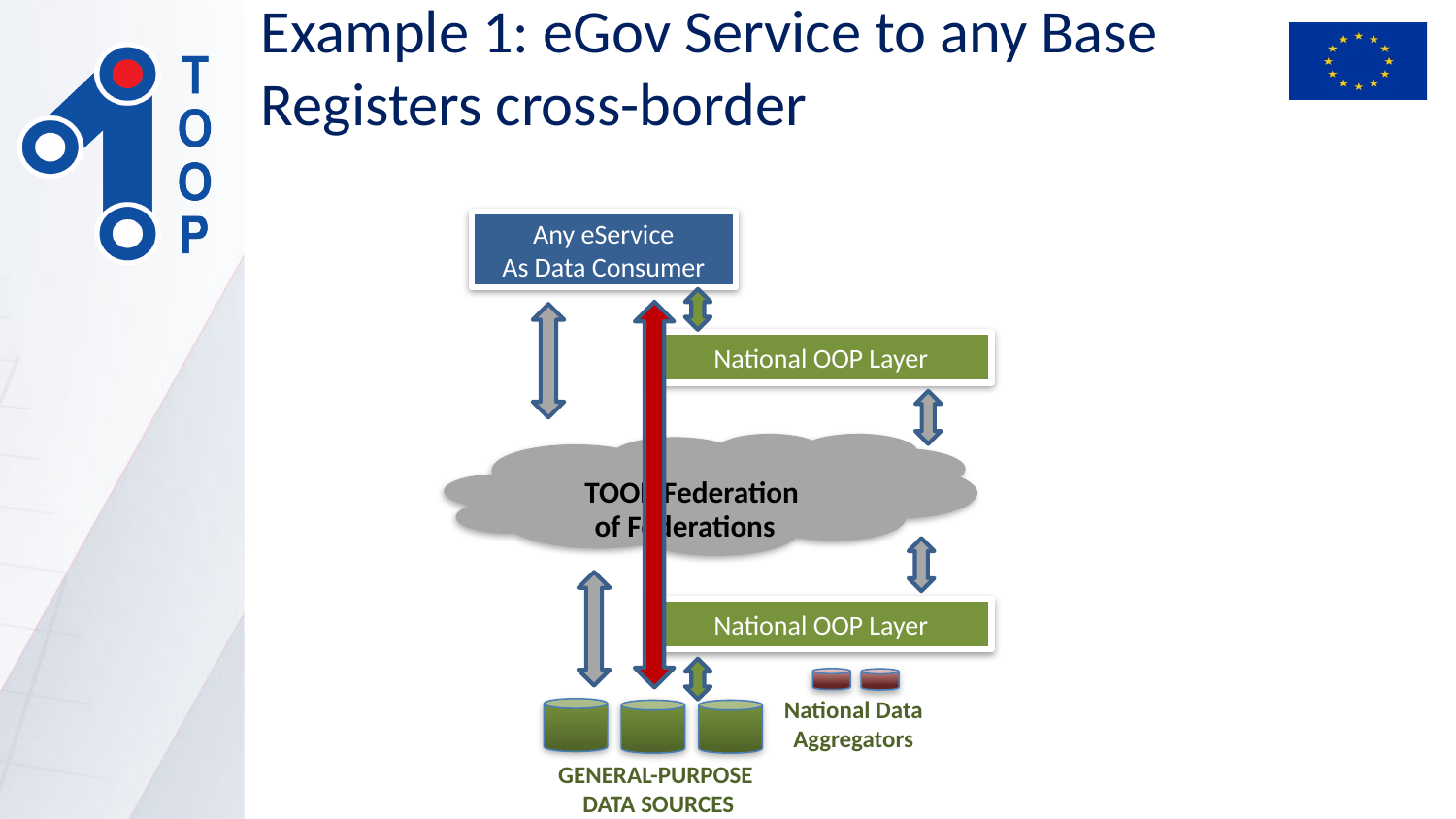

# Example 1: eGov Service to any Base Registers cross-border
Any eService
As Data Consumer

National OOP Layer

TOOP Federation
of Federations

National OOP Layer

National Data
Aggregators

GENERAL-PURPOSE
DATA SOURCES